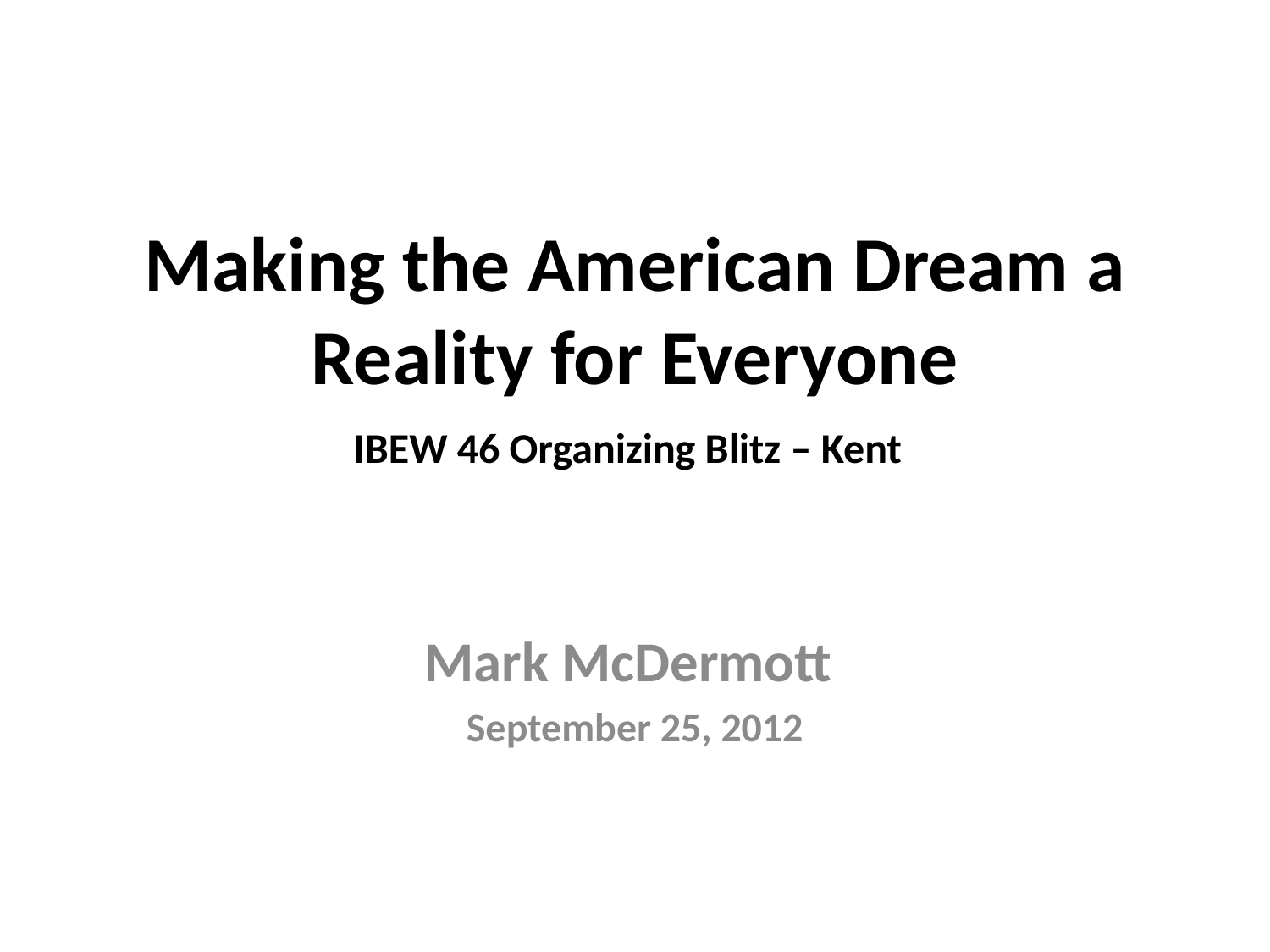

# Making the American Dream a Reality for Everyone IBEW 46 Organizing Blitz – Kent

Mark McDermott
September 25, 2012